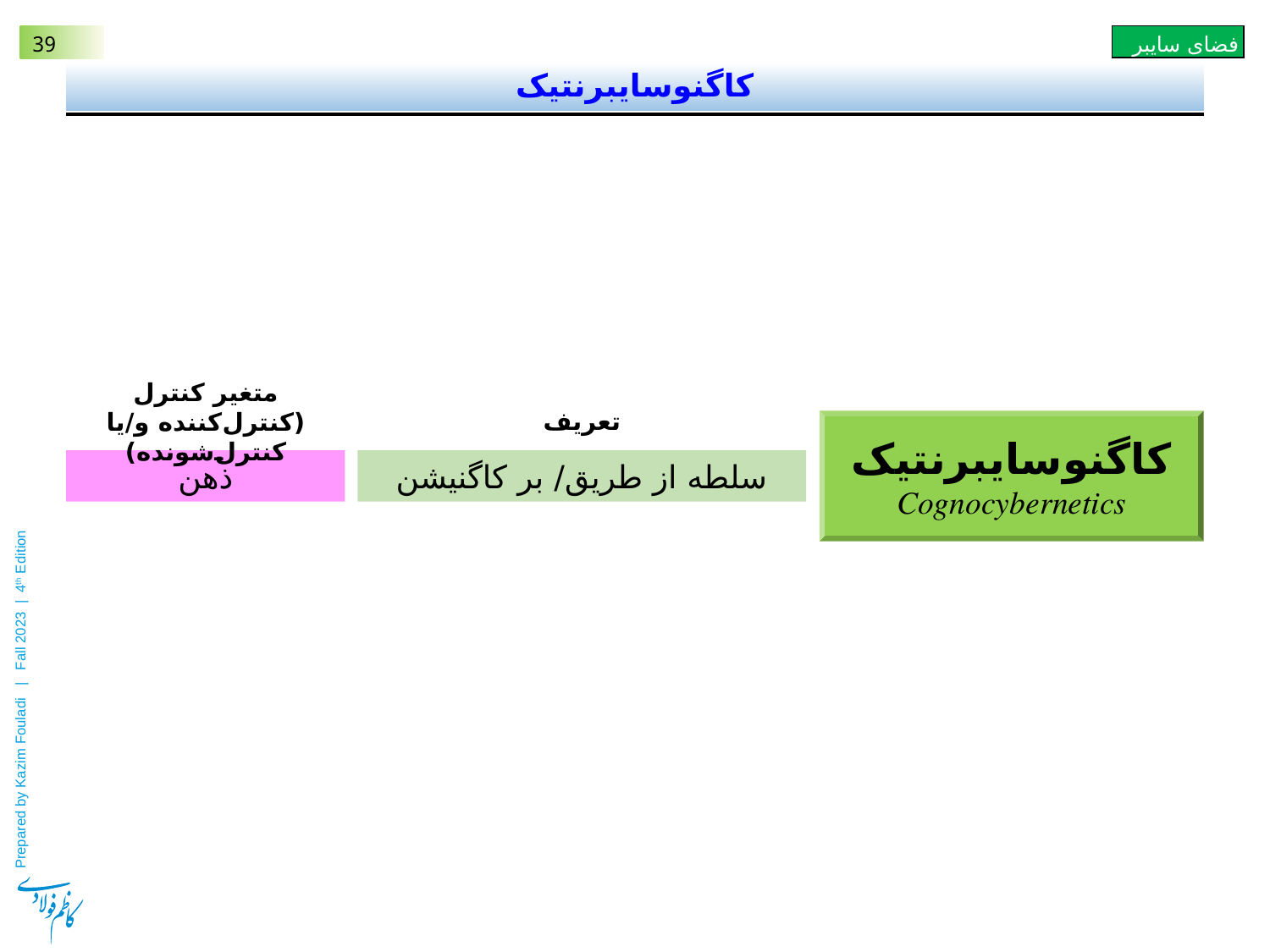

# کاگنوسایبرنتیک

متغیر کنترل
(کنترل‌کننده و/یا کنترل‌شونده)
تعریف
کاگنوسایبرنتیک
Cognocybernetics
ذهن
سلطه از طریق/ بر کاگنیشن